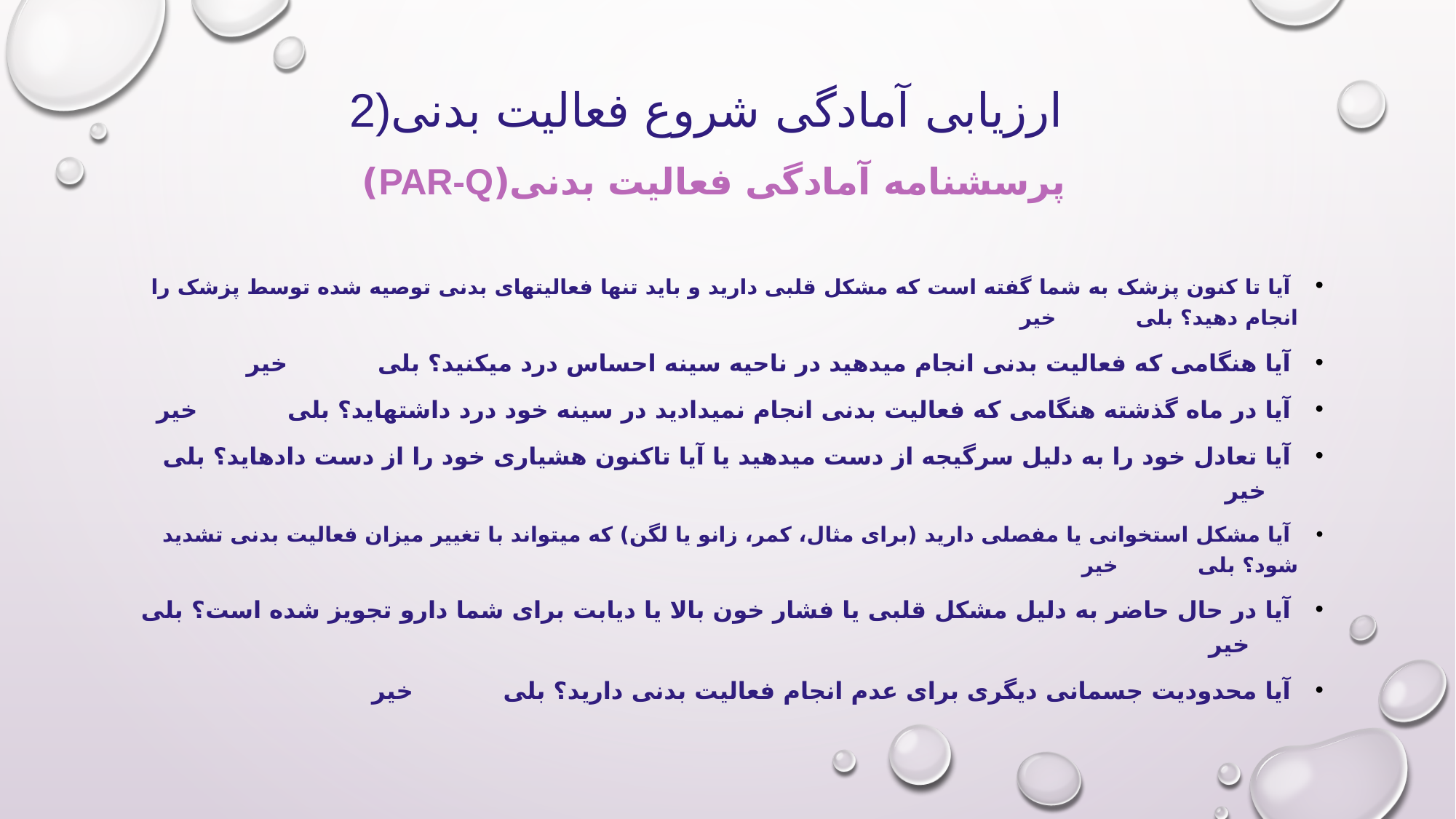

2)ارزیابی آمادگی شروع فعالیت بدنی
پرسشنامه آمادگی فعالیت بدنی(PAR-Q)

 آیا تا کنون پزشک به شما گفته است که مشکل قلبی دارید و باید تنها فعالیت­های بدنی توصیه شده توسط پزشک را انجام دهید؟ بلی           خیر
 آیا هنگامی که فعالیت بدنی انجام می­دهید در ناحیه سینه احساس درد می­کنید؟ بلی           خیر
 آیا در ماه گذشته هنگامی که فعالیت بدنی انجام نمی­دادید در سینه خود درد داشته­اید؟ بلی           خیر
 آیا تعادل خود را به دلیل سرگیجه از دست می­دهید یا آیا تاکنون هشیاری خود را از دست داده­اید؟ بلی           خیر
 آیا مشکل استخوانی یا مفصلی دارید (برای مثال، کمر، زانو یا لگن) که می­تواند با تغییر میزان فعالیت بدنی تشدید شود؟ بلی           خیر
 آیا در حال حاضر به دلیل مشکل قلبی یا فشار خون بالا یا دیابت برای شما دارو تجویز شده است؟ بلی           خیر
 آیا محدودیت جسمانی دیگری برای عدم انجام فعالیت بدنی دارید؟ بلی           خیر